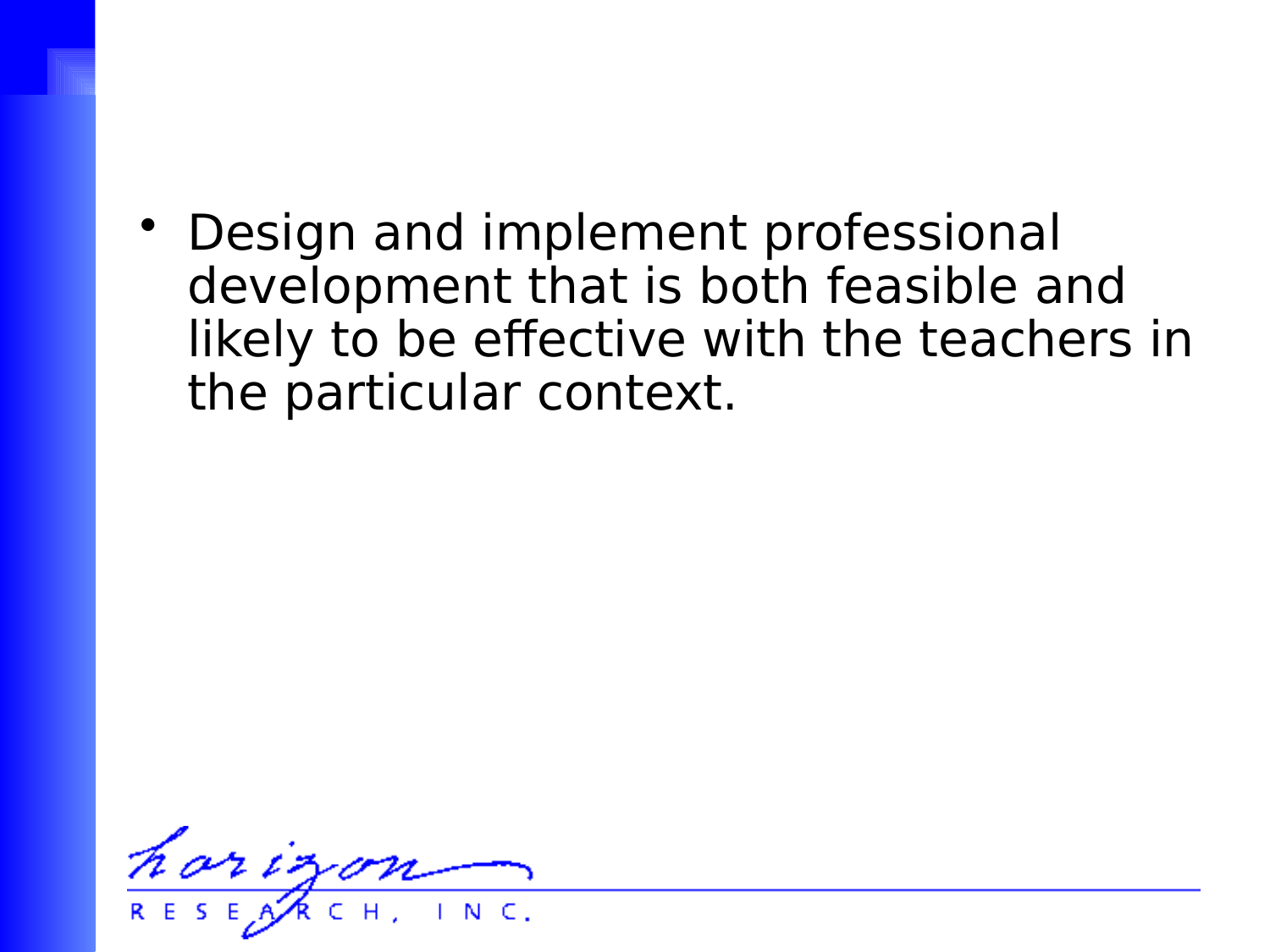

Design and implement professional development that is both feasible and likely to be effective with the teachers in the particular context.